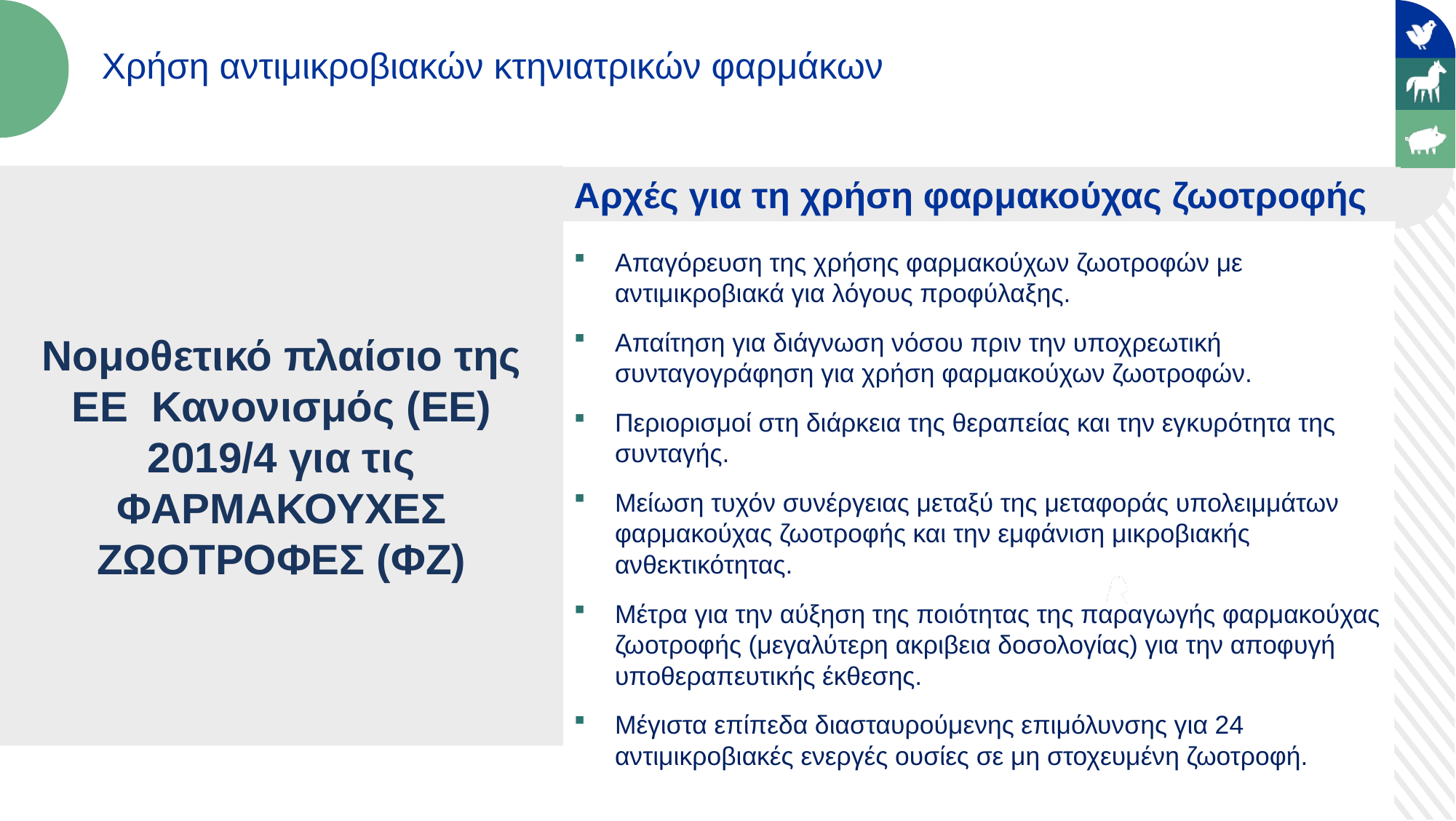

Χρήση αντιμικροβιακών κτηνιατρικών φαρμάκων

Νομοθετικό πλαίσιο της ΕΕ  Κανονισμός (ΕΕ) 2019/4 για τις ΦAΡΜΑΚΟΥΧΕΣ ΖΩΟΤΡΟΦΕΣ (ΦΖ)
Αρχές για τη χρήση φαρμακούχας ζωοτροφής
Απαγόρευση της χρήσης φαρμακούχων ζωοτροφών με αντιμικροβιακά για λόγους προφύλαξης.
Απαίτηση για διάγνωση νόσου πριν την υποχρεωτική συνταγογράφηση για χρήση φαρμακούχων ζωοτροφών.
Περιορισμοί στη διάρκεια της θεραπείας και την εγκυρότητα της συνταγής.
Μείωση τυχόν συνέργειας μεταξύ της μεταφοράς υπολειμμάτων φαρμακούχας ζωοτροφής και την εμφάνιση μικροβιακής ανθεκτικότητας.
Μέτρα για την αύξηση της ποιότητας της παραγωγής φαρμακούχας ζωοτροφής (μεγαλύτερη ακριβεια δοσολογίας) για την αποφυγή υποθεραπευτικής έκθεσης.
Μέγιστα επίπεδα διασταυρούμενης επιμόλυνσης για 24 αντιμικροβιακές ενεργές ουσίες σε μη στοχευμένη ζωοτροφή.

Απαγόρευση συστηματικής προφύλαξης